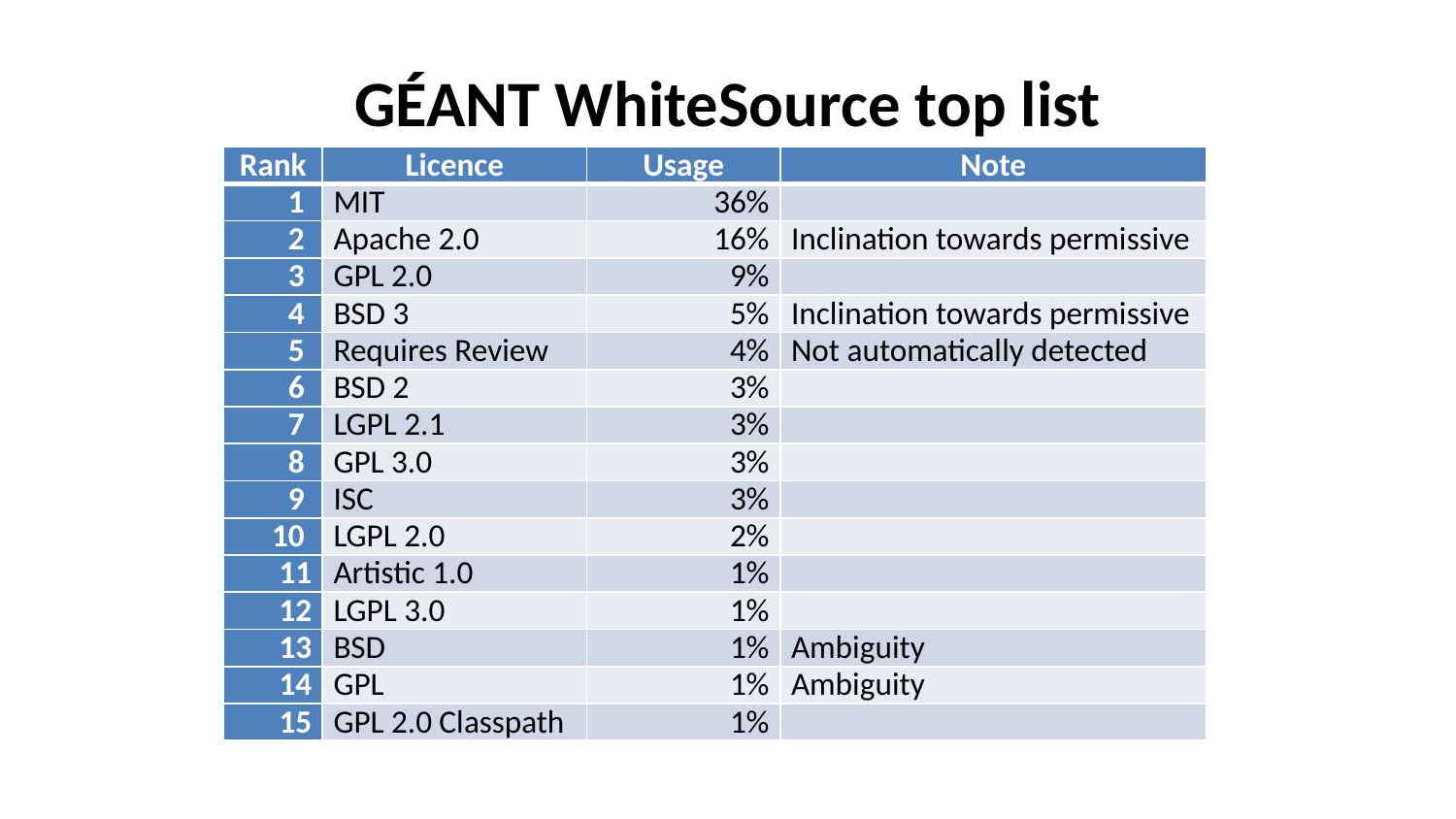

# GÉANT WhiteSource top list
| Rank | Licence | Usage | Note |
| --- | --- | --- | --- |
| 1 | MIT | 36% |  |
| 2 | Apache 2.0 | 16% | Inclination towards permissive |
| 3 | GPL 2.0 | 9% |  |
| 4 | BSD 3 | 5% | Inclination towards permissive |
| 5 | Requires Review | 4% | Not automatically detected |
| 6 | BSD 2 | 3% |  |
| 7 | LGPL 2.1 | 3% |  |
| 8 | GPL 3.0 | 3% |  |
| 9 | ISC | 3% |  |
| 10 | LGPL 2.0 | 2% |  |
| 11 | Artistic 1.0 | 1% |  |
| 12 | LGPL 3.0 | 1% |  |
| 13 | BSD | 1% | Ambiguity |
| 14 | GPL | 1% | Ambiguity |
| 15 | GPL 2.0 Classpath | 1% |  |